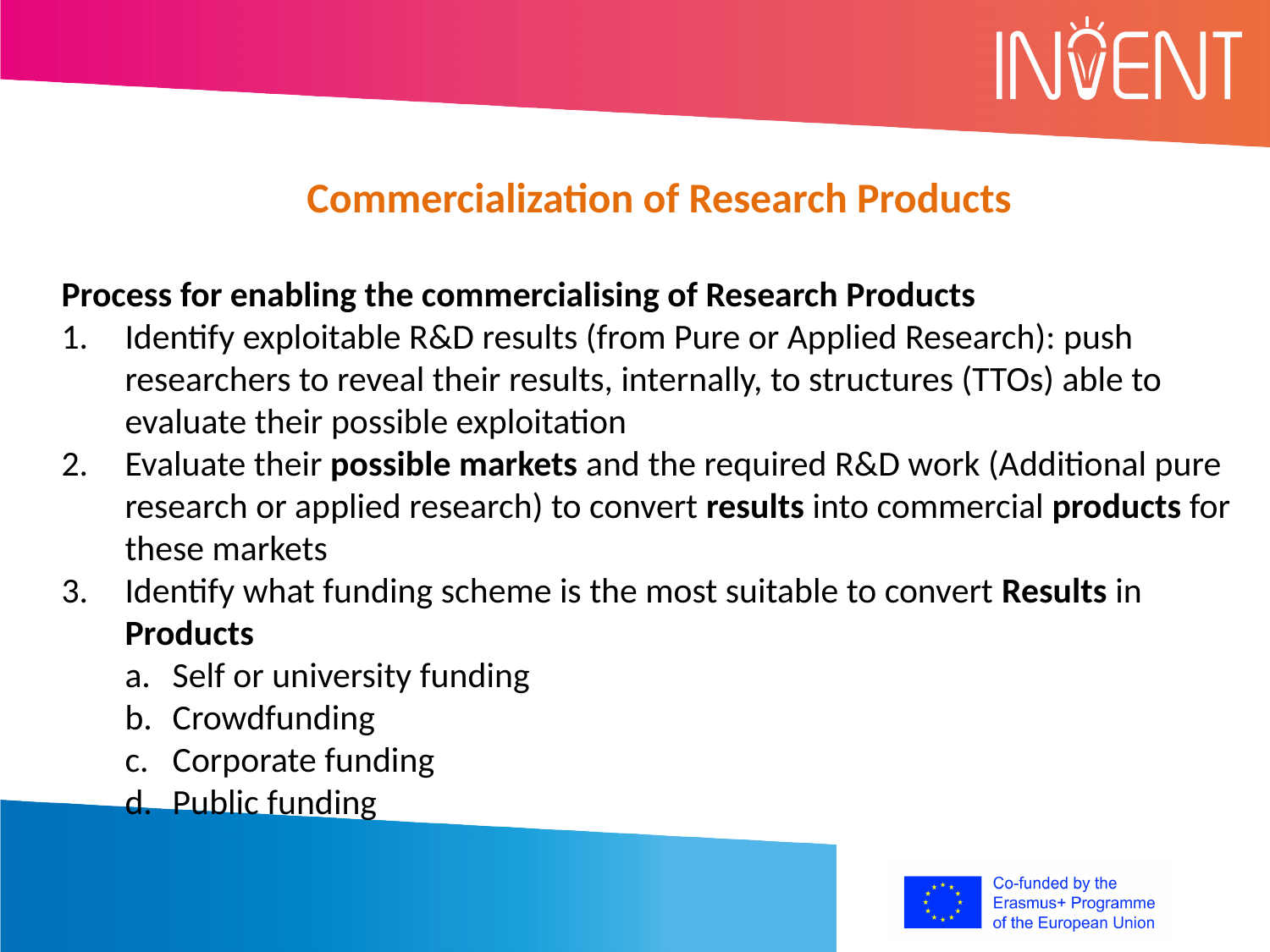

Commercialization of Research Products

Process for enabling the commercialising of Research Products
Identify exploitable R&D results (from Pure or Applied Research): push researchers to reveal their results, internally, to structures (TTOs) able to evaluate their possible exploitation
Evaluate their possible markets and the required R&D work (Additional pure research or applied research) to convert results into commercial products for these markets
Identify what funding scheme is the most suitable to convert Results in Products
Self or university funding
Crowdfunding
Corporate funding
Public funding